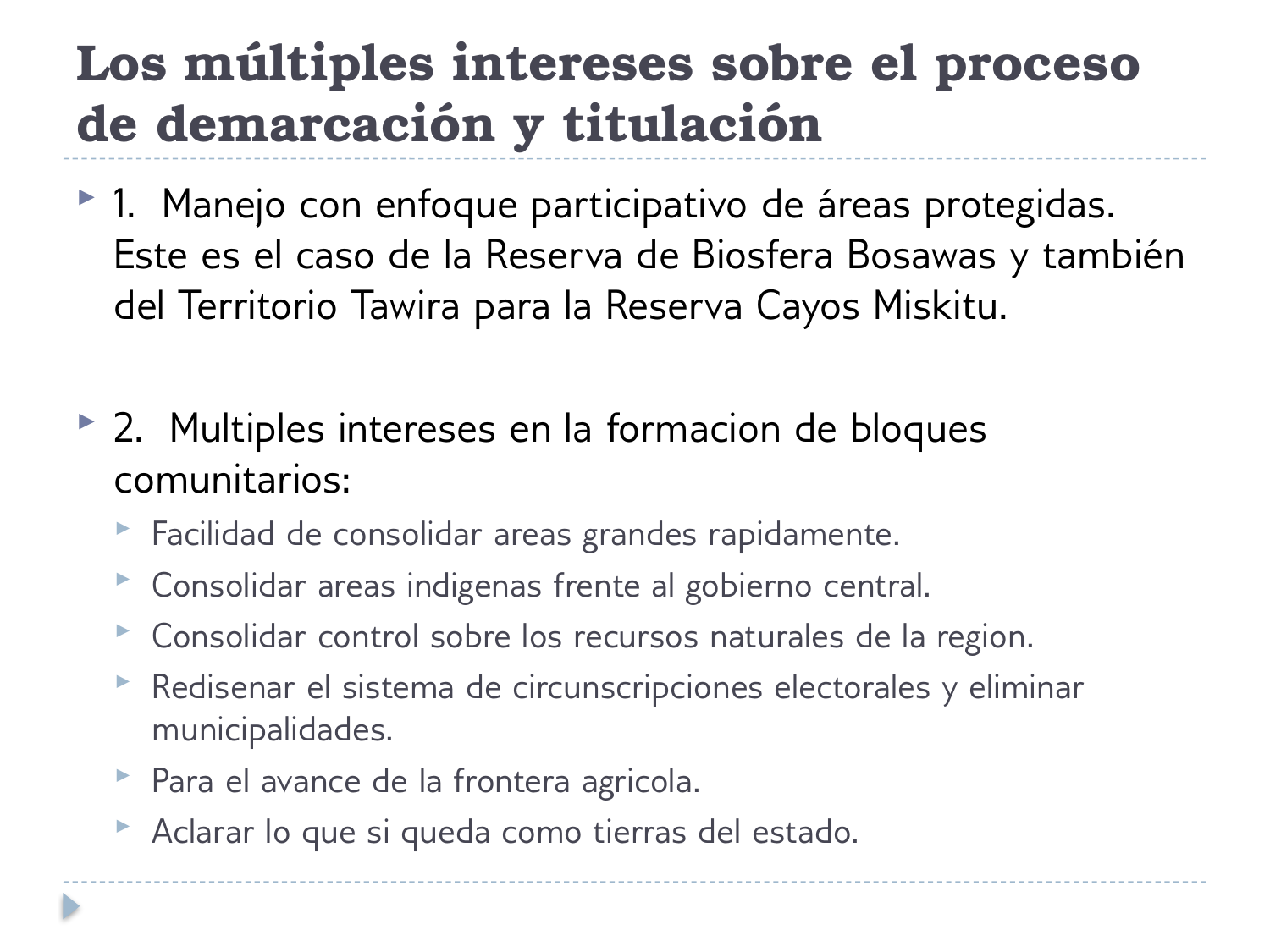

# Los múltiples intereses sobre el proceso de demarcación y titulación
1.  Manejo con enfoque participativo de áreas protegidas. Este es el caso de la Reserva de Biosfera Bosawas y también del Territorio Tawira para la Reserva Cayos Miskitu.

2.  Multiples intereses en la formacion de bloques comunitarios:
Facilidad de consolidar areas grandes rapidamente.
Consolidar areas indigenas frente al gobierno central.
Consolidar control sobre los recursos naturales de la region.
Redisenar el sistema de circunscripciones electorales y eliminar municipalidades.
Para el avance de la frontera agricola.
Aclarar lo que si queda como tierras del estado.